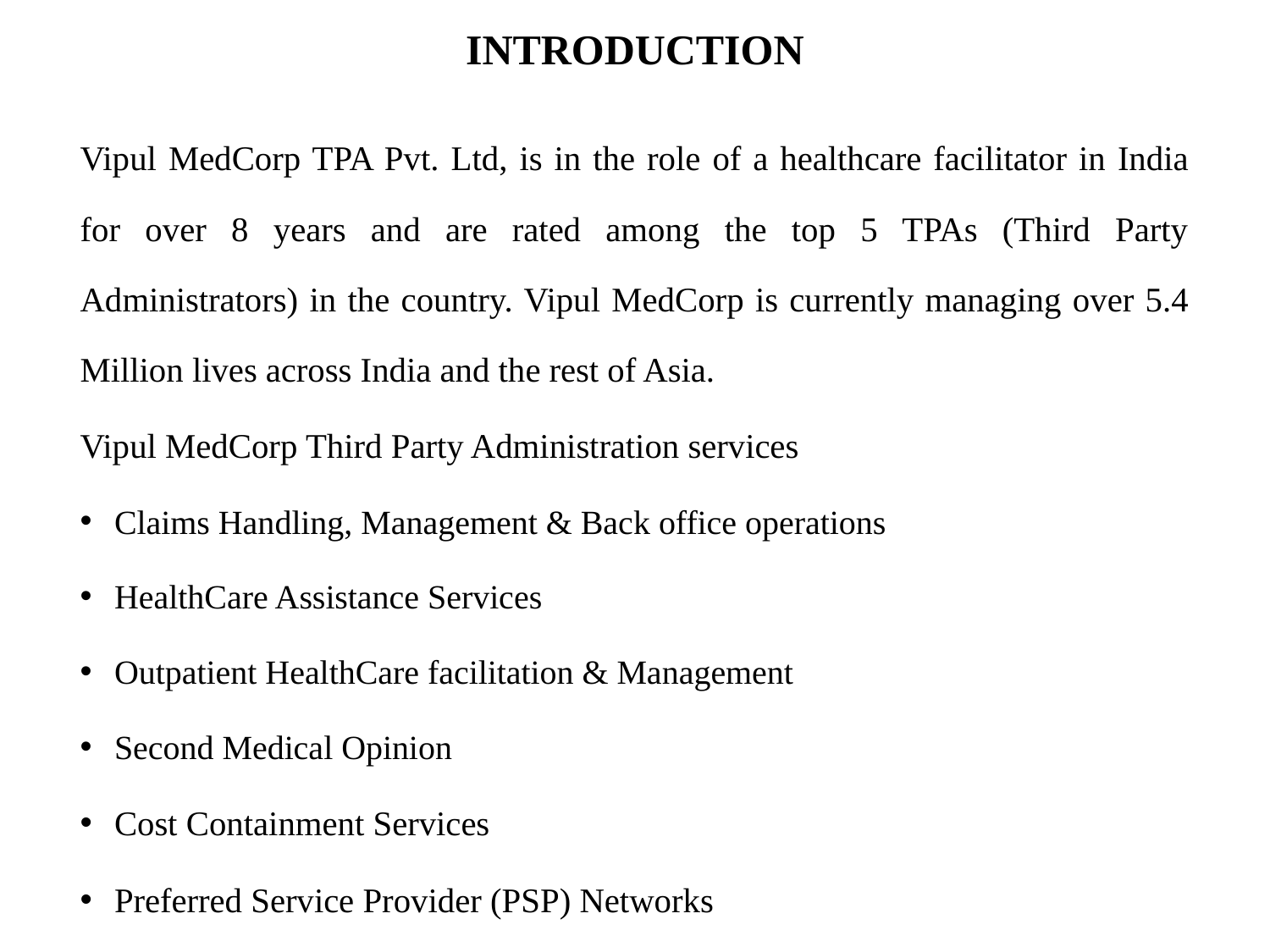

# INTRODUCTION
Vipul MedCorp TPA Pvt. Ltd, is in the role of a healthcare facilitator in India for over 8 years and are rated among the top 5 TPAs (Third Party Administrators) in the country. Vipul MedCorp is currently managing over 5.4 Million lives across India and the rest of Asia.
Vipul MedCorp Third Party Administration services
Claims Handling, Management & Back office operations
HealthCare Assistance Services
Outpatient HealthCare facilitation & Management
Second Medical Opinion
Cost Containment Services
Preferred Service Provider (PSP) Networks